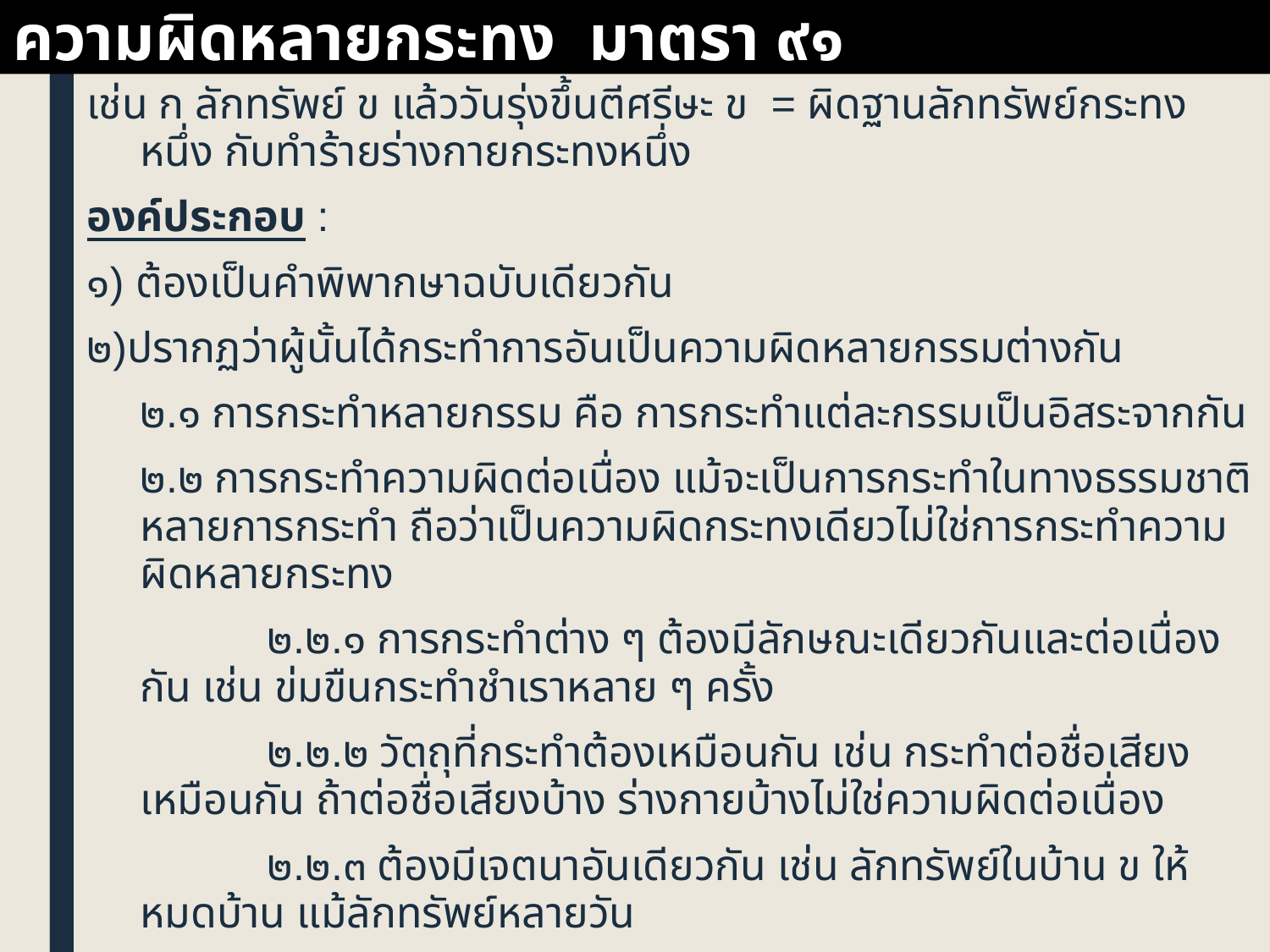

# ความผิดหลายกระทง  มาตรา ๙๑
เช่น ก ลักทรัพย์ ข แล้ววันรุ่งขึ้นตีศรีษะ ข  = ผิดฐานลักทรัพย์กระทงหนึ่ง กับทำร้ายร่างกายกระทงหนึ่ง
องค์ประกอบ :
๑) ต้องเป็นคำพิพากษาฉบับเดียวกัน
๒)ปรากฏว่าผู้นั้นได้กระทำการอันเป็นความผิดหลายกรรมต่างกัน
 	๒.๑ การกระทำหลายกรรม คือ การกระทำแต่ละกรรมเป็นอิสระจากกัน
  	๒.๒ การกระทำความผิดต่อเนื่อง แม้จะเป็นการกระทำในทางธรรมชาติหลายการกระทำ ถือว่าเป็นความผิดกระทงเดียวไม่ใช่การกระทำความผิดหลายกระทง
		๒.๒.๑ การกระทำต่าง ๆ ต้องมีลักษณะเดียวกันและต่อเนื่องกัน เช่น ข่มขืนกระทำชำเราหลาย ๆ ครั้ง
		๒.๒.๒ วัตถุที่กระทำต้องเหมือนกัน เช่น กระทำต่อชื่อเสียงเหมือนกัน ถ้าต่อชื่อเสียงบ้าง ร่างกายบ้างไม่ใช่ความผิดต่อเนื่อง
		๒.๒.๓ ต้องมีเจตนาอันเดียวกัน เช่น ลักทรัพย์ในบ้าน ข ให้หมดบ้าน แม้ลักทรัพย์หลายวัน